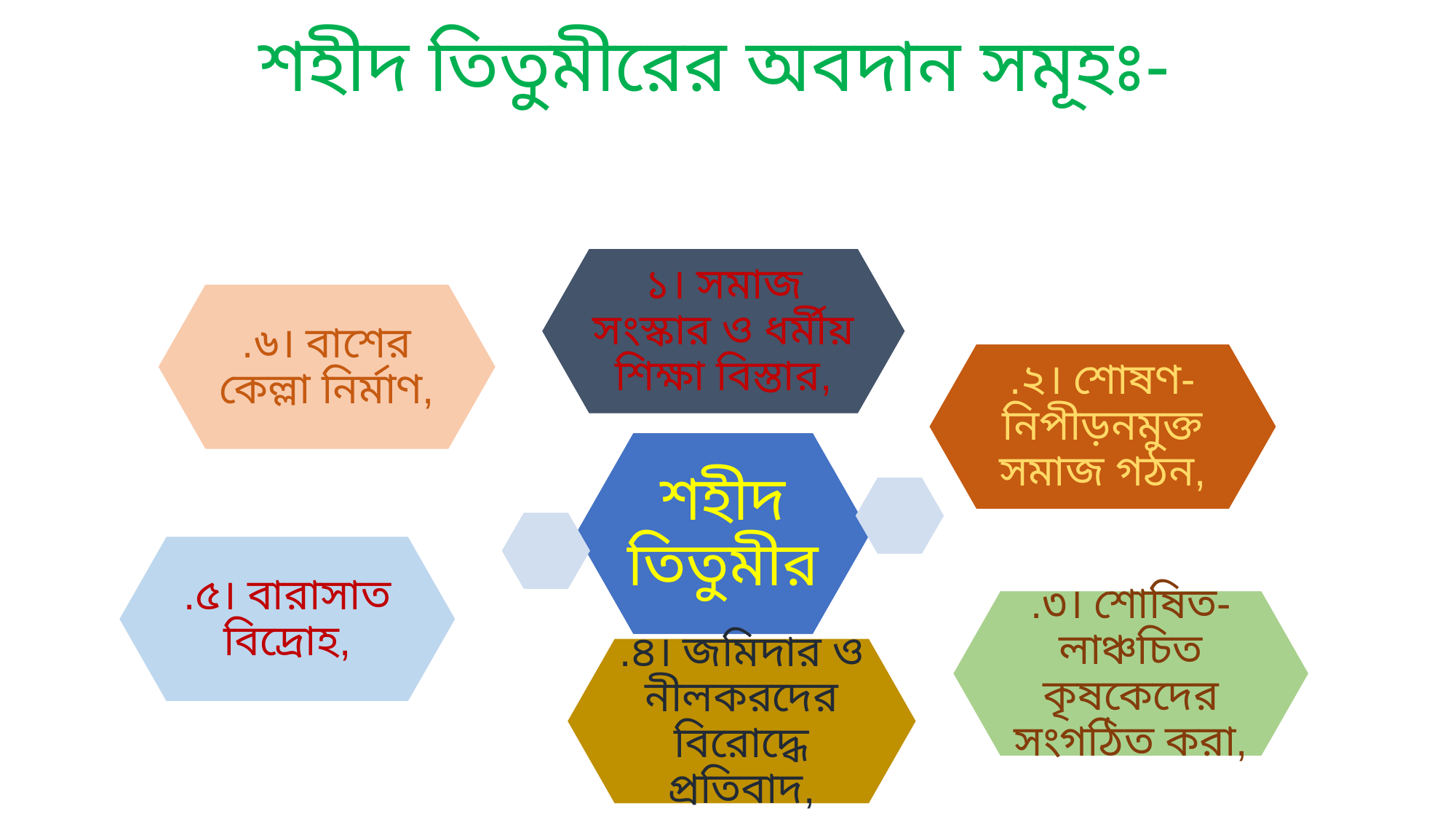

শহীদ তিতুমীরের অবদান সমূহঃ-
শহীদ তিতুমীর
১। সমাজ সংস্কার ও ধর্মীয় শিক্ষা বিস্তার,
.২। শোষণ-নিপীড়নমুক্ত সমাজ গঠন,
.৩। শোষিত-লাঞ্চচিত কৃষকেদের সংগঠিত করা,
.৪। জমিদার ও নীলকরদের বিরোদ্ধে প্রতিবাদ,
.৫। বারাসাত বিদ্রোহ,
.৬। বাশের কেল্লা নির্মাণ,